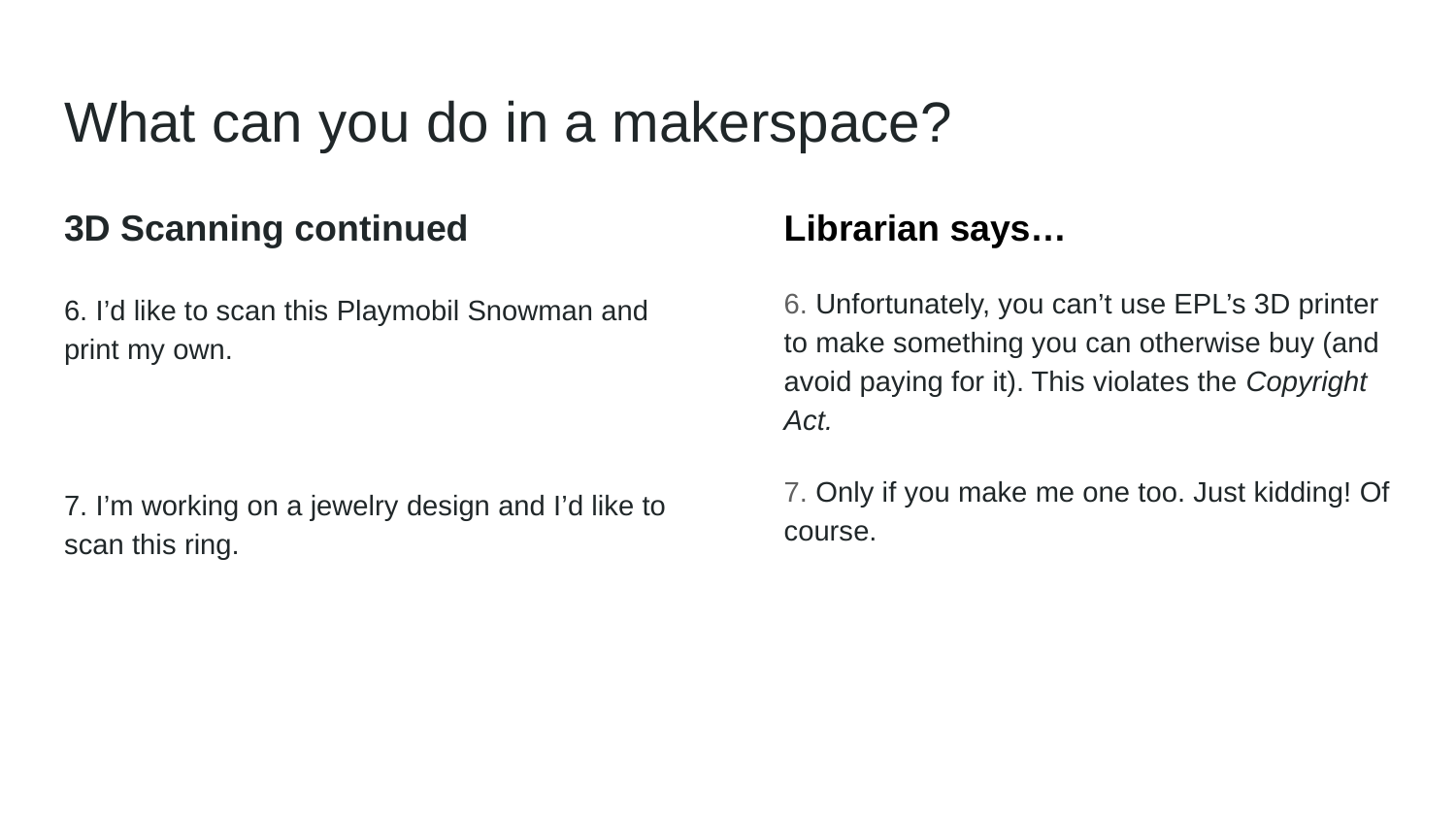

# What can you do in a makerspace?
3D Scanning continued

6. I’d like to scan this Playmobil Snowman and print my own.

7. I’m working on a jewelry design and I’d like to scan this ring.

Librarian says…
6. Unfortunately, you can’t use EPL’s 3D printer to make something you can otherwise buy (and avoid paying for it). This violates the Copyright Act.
7. Only if you make me one too. Just kidding! Of course.